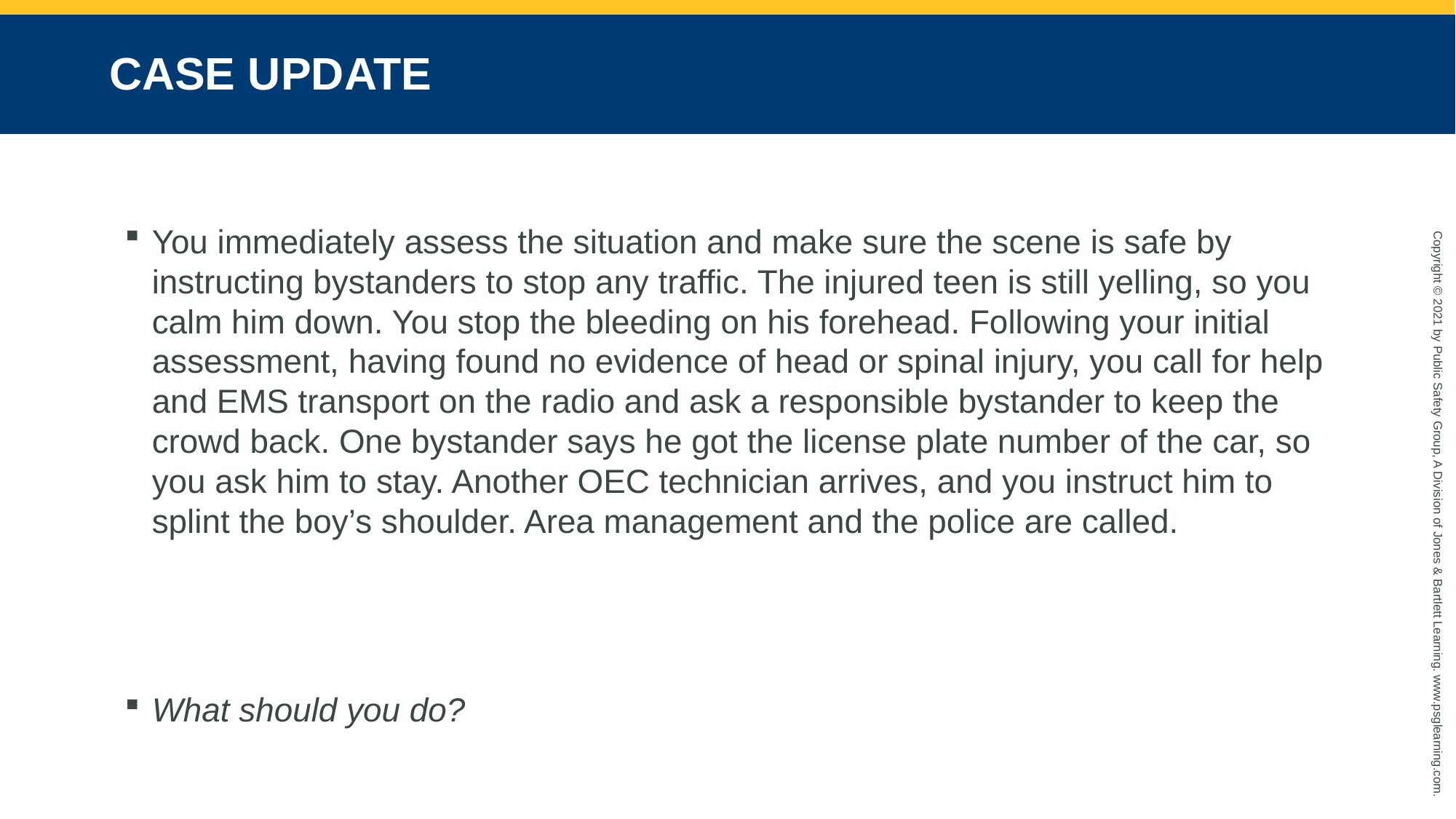

# CASE UPDATE
You immediately assess the situation and make sure the scene is safe by instructing bystanders to stop any traffic. The injured teen is still yelling, so you calm him down. You stop the bleeding on his forehead. Following your initial assessment, having found no evidence of head or spinal injury, you call for help and EMS transport on the radio and ask a responsible bystander to keep the crowd back. One bystander says he got the license plate number of the car, so you ask him to stay. Another OEC technician arrives, and you instruct him to splint the boy’s shoulder. Area management and the police are called.

What should you do?